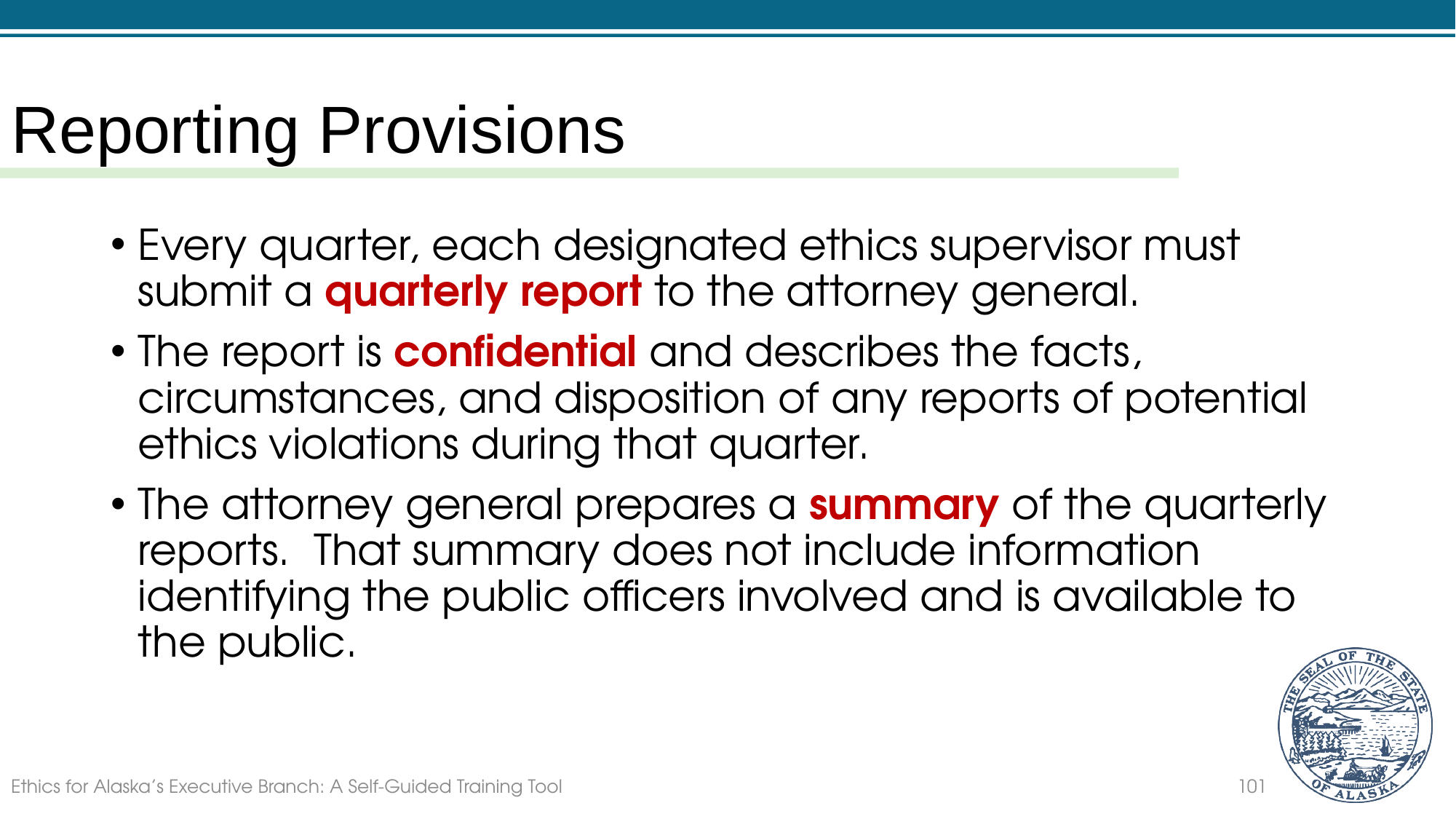

# Reporting Provisions
Every quarter, each designated ethics supervisor must submit a quarterly report to the attorney general.
The report is confidential and describes the facts, circumstances, and disposition of any reports of potential ethics violations during that quarter.
The attorney general prepares a summary of the quarterly reports.  That summary does not include information identifying the public officers involved and is available to the public.

Ethics for Alaska’s Executive Branch: A Self-Guided Training Tool
101